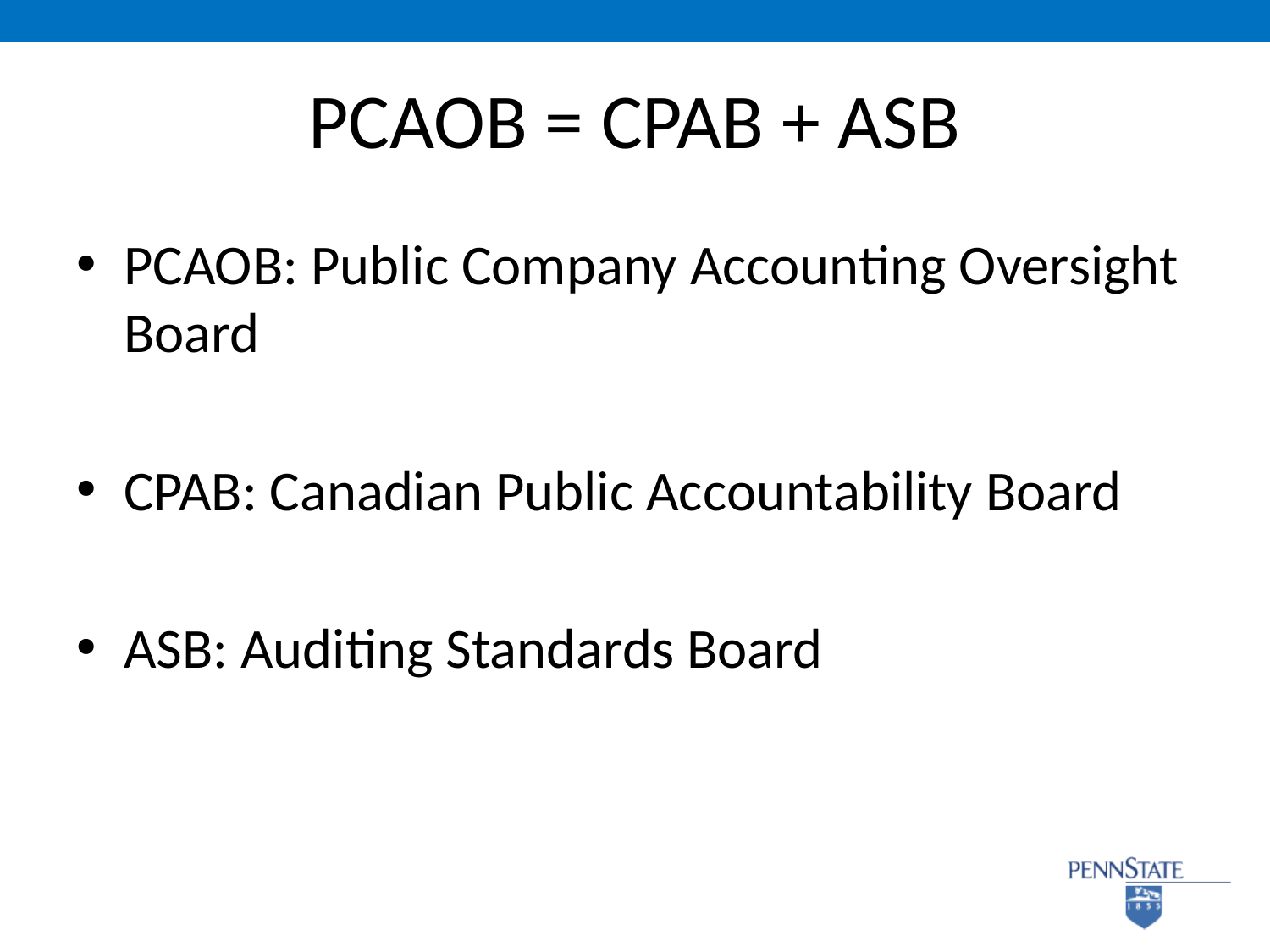

# PCAOB = CPAB + ASB
PCAOB: Public Company Accounting Oversight Board

CPAB: Canadian Public Accountability Board

ASB: Auditing Standards Board